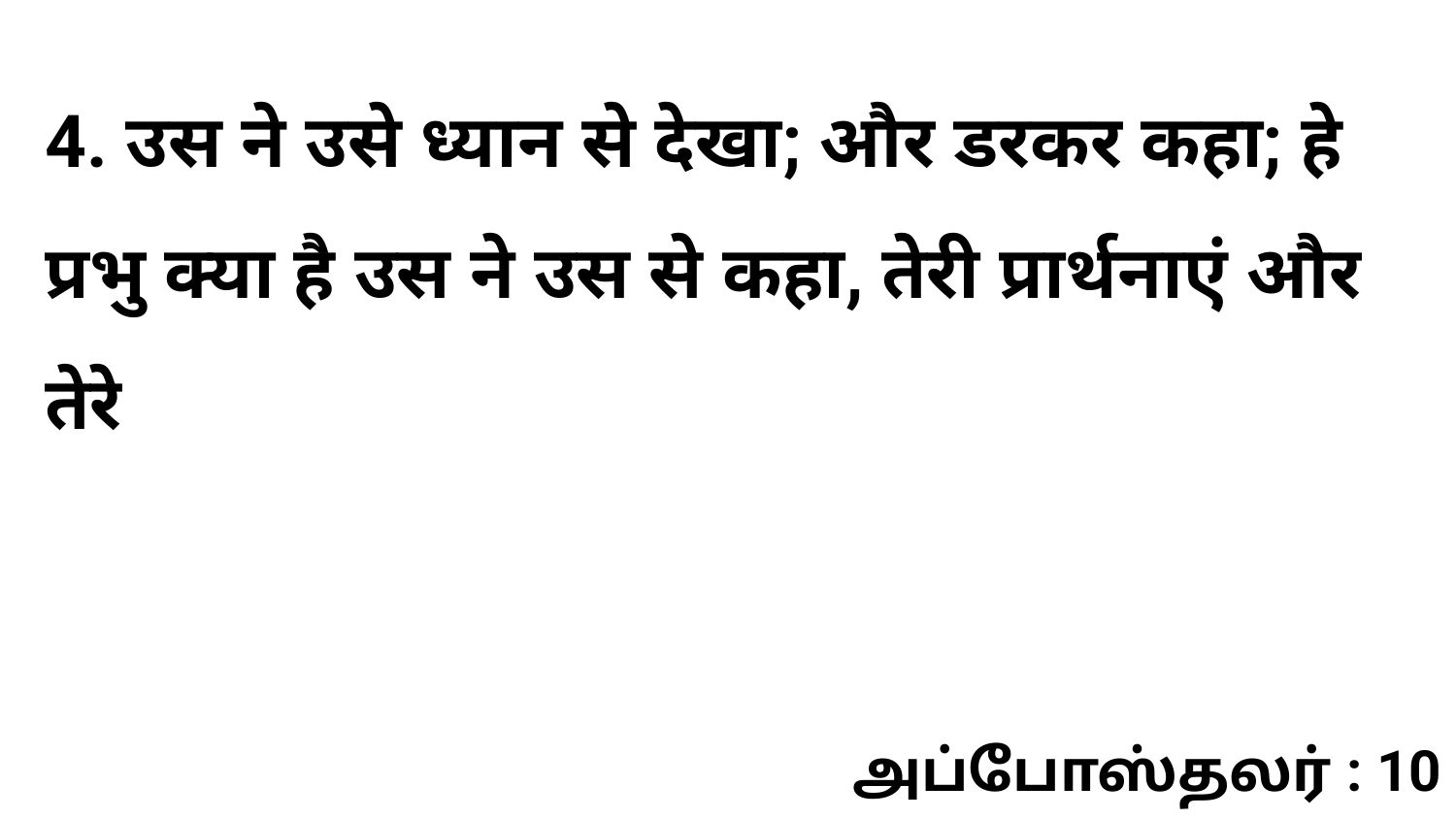

4. उस ने उसे ध्यान से देखा; और डरकर कहा; हे प्रभु क्या है उस ने उस से कहा, तेरी प्रार्थनाएं और तेरे
அப்போஸ்தலர் : 10